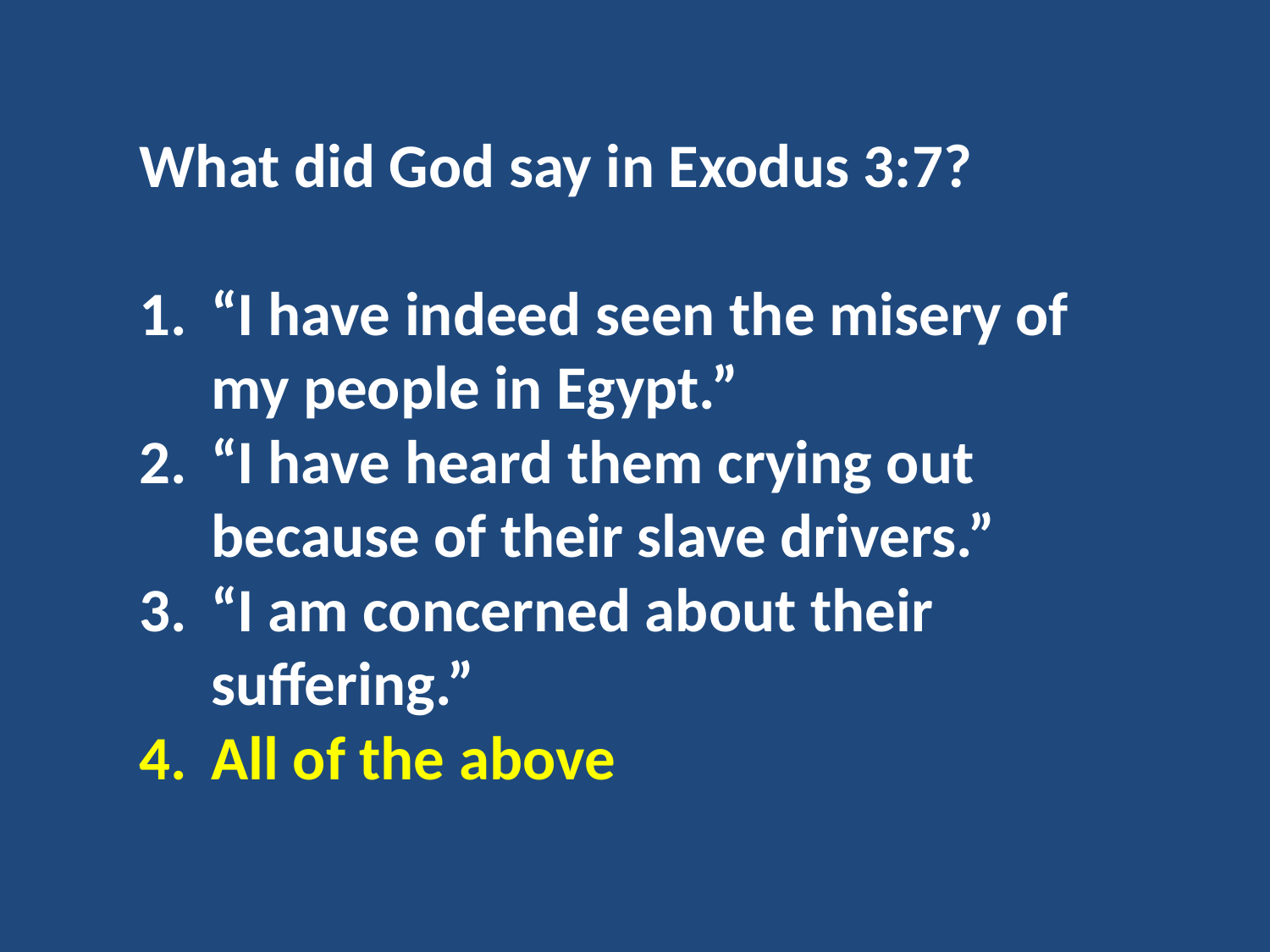

What did God say in Exodus 3:7?

“I have indeed seen the misery of my people in Egypt.”
“I have heard them crying out because of their slave drivers.”
“I am concerned about their suffering.”
All of the above